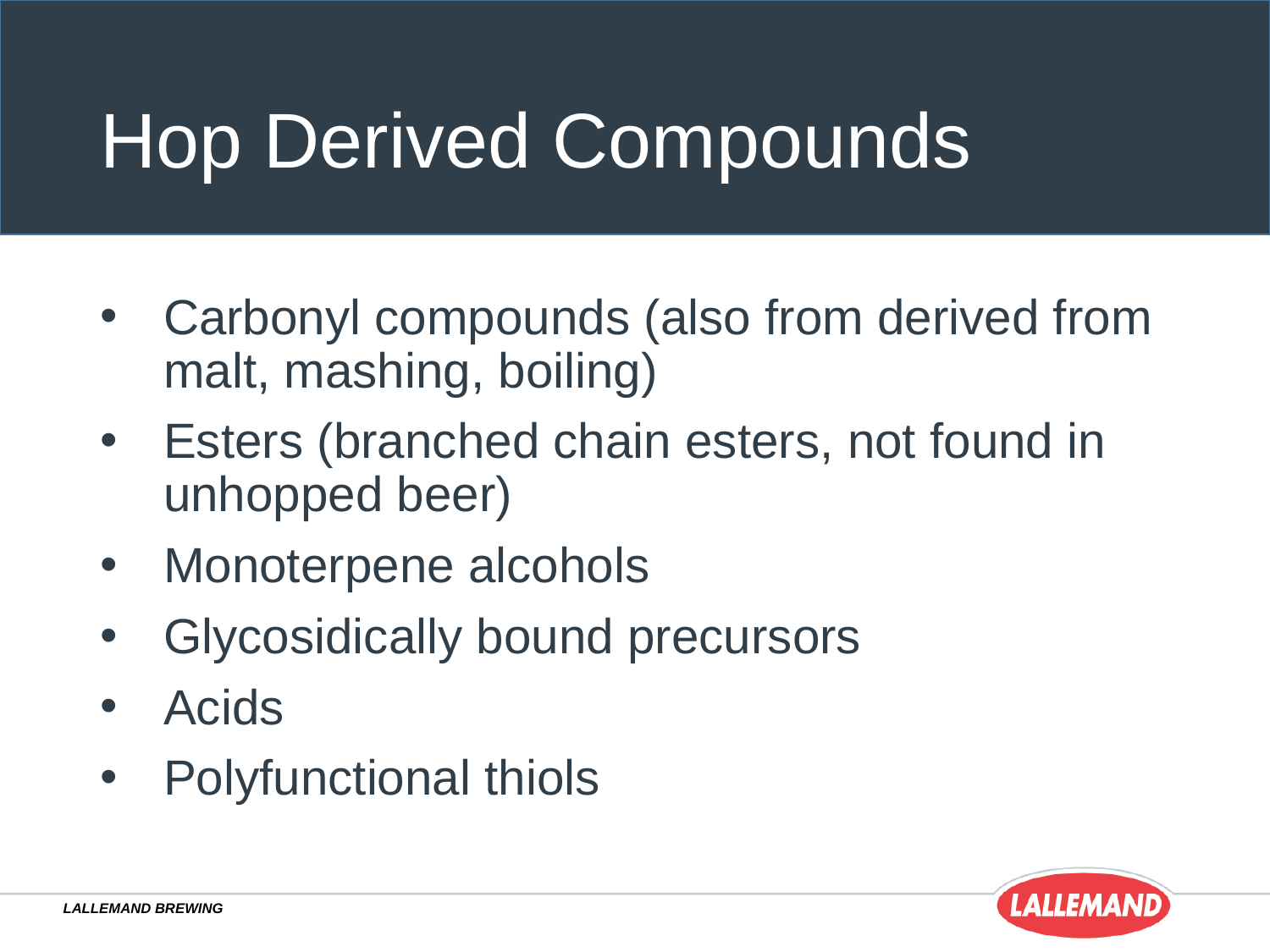

# Hop Derived Compounds
Carbonyl compounds (also from derived from malt, mashing, boiling)
Esters (branched chain esters, not found in unhopped beer)
Monoterpene alcohols
Glycosidically bound precursors
Acids
Polyfunctional thiols